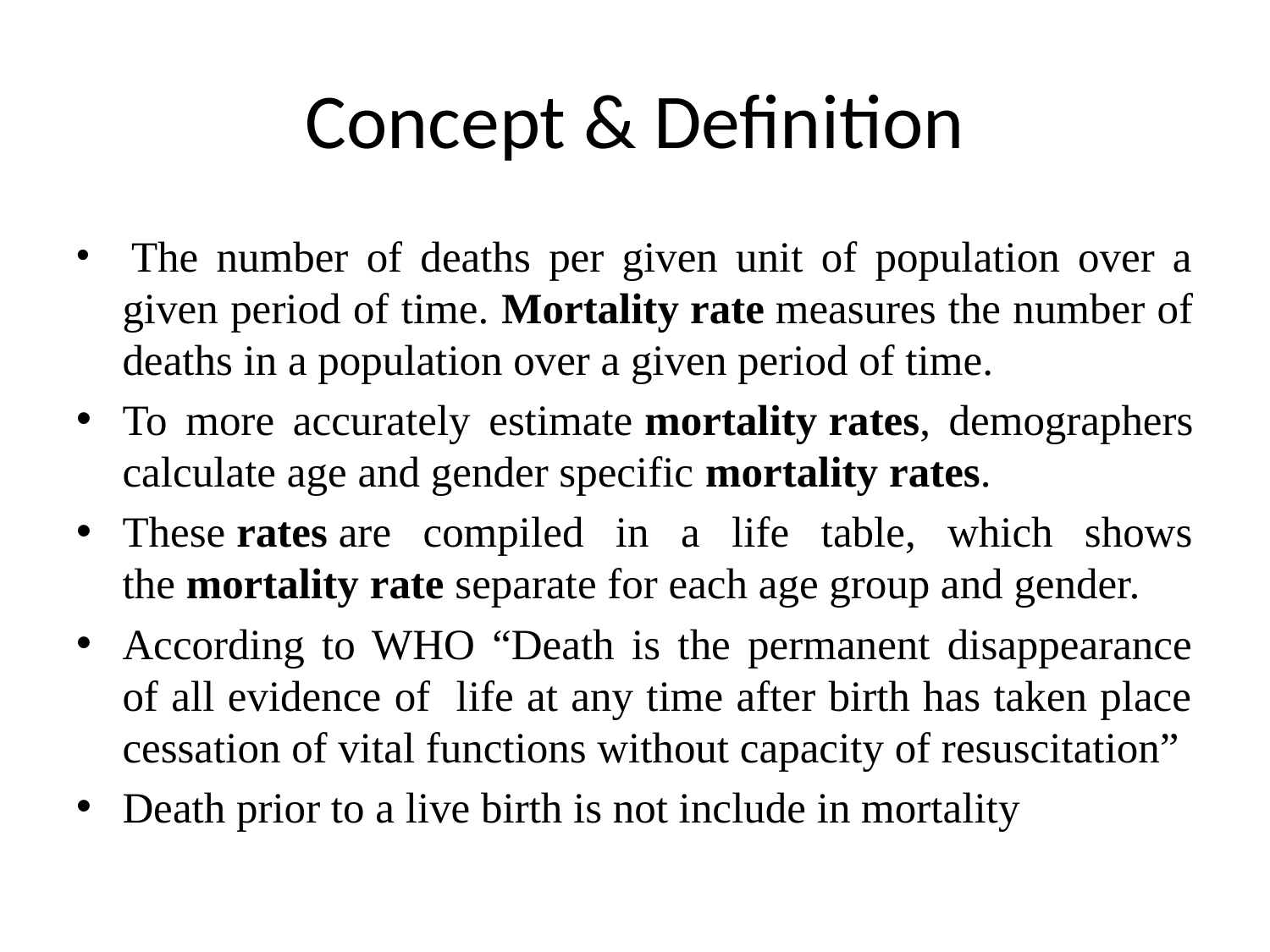

# Concept & Definition
 The number of deaths per given unit of population over a given period of time. Mortality rate measures the number of deaths in a population over a given period of time.
To more accurately estimate mortality rates, demographers calculate age and gender specific mortality rates.
These rates are compiled in a life table, which shows the mortality rate separate for each age group and gender.
According to WHO “Death is the permanent disappearance of all evidence of  life at any time after birth has taken place cessation of vital functions without capacity of resuscitation”
Death prior to a live birth is not include in mortality